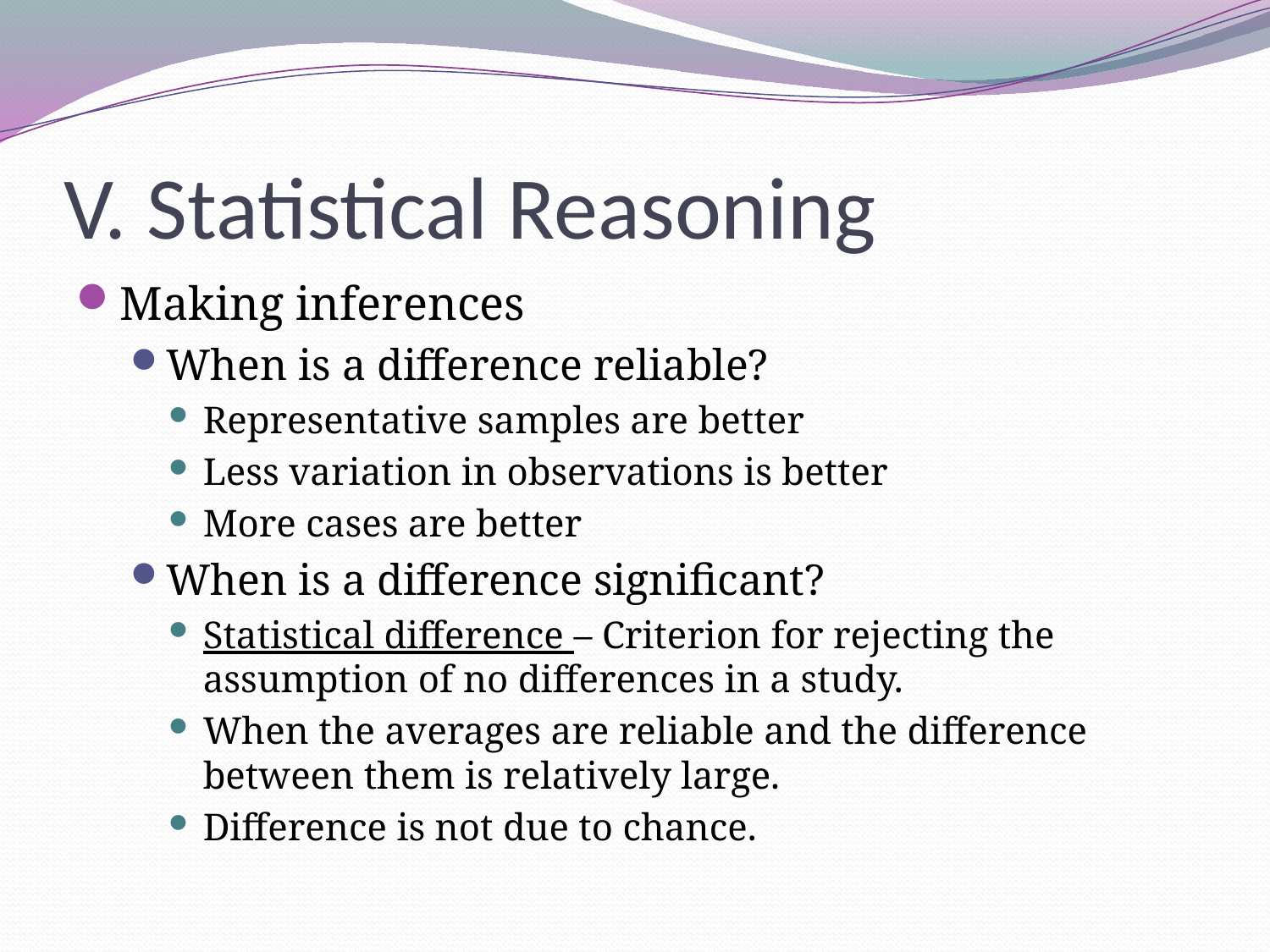

# V. Statistical Reasoning
Making inferences
When is a difference reliable?
Representative samples are better
Less variation in observations is better
More cases are better
When is a difference significant?
Statistical difference – Criterion for rejecting the assumption of no differences in a study.
When the averages are reliable and the difference between them is relatively large.
Difference is not due to chance.